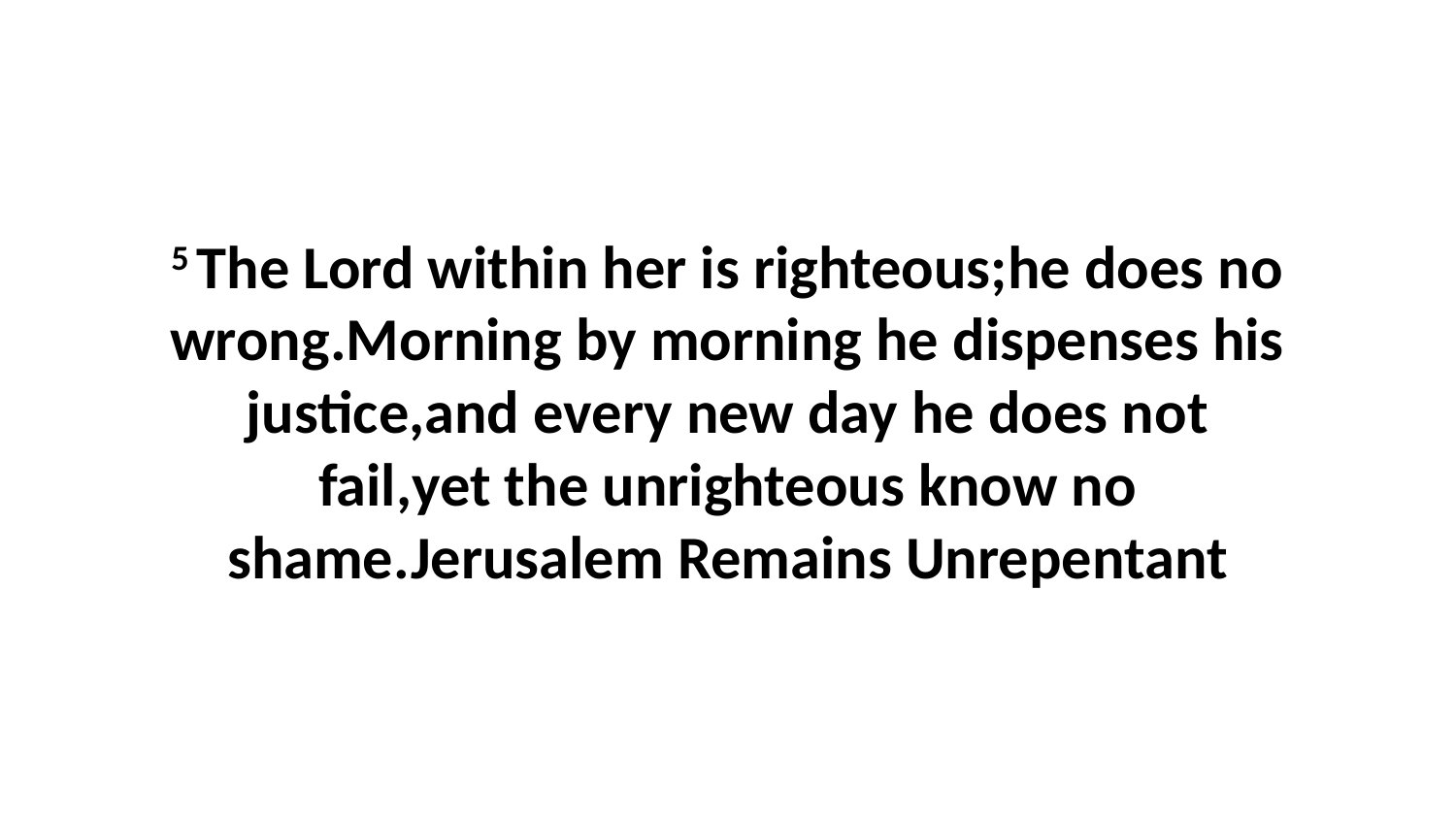

5 The Lord within her is righteous;he does no wrong.Morning by morning he dispenses his justice,and every new day he does not fail,yet the unrighteous know no shame.Jerusalem Remains Unrepentant